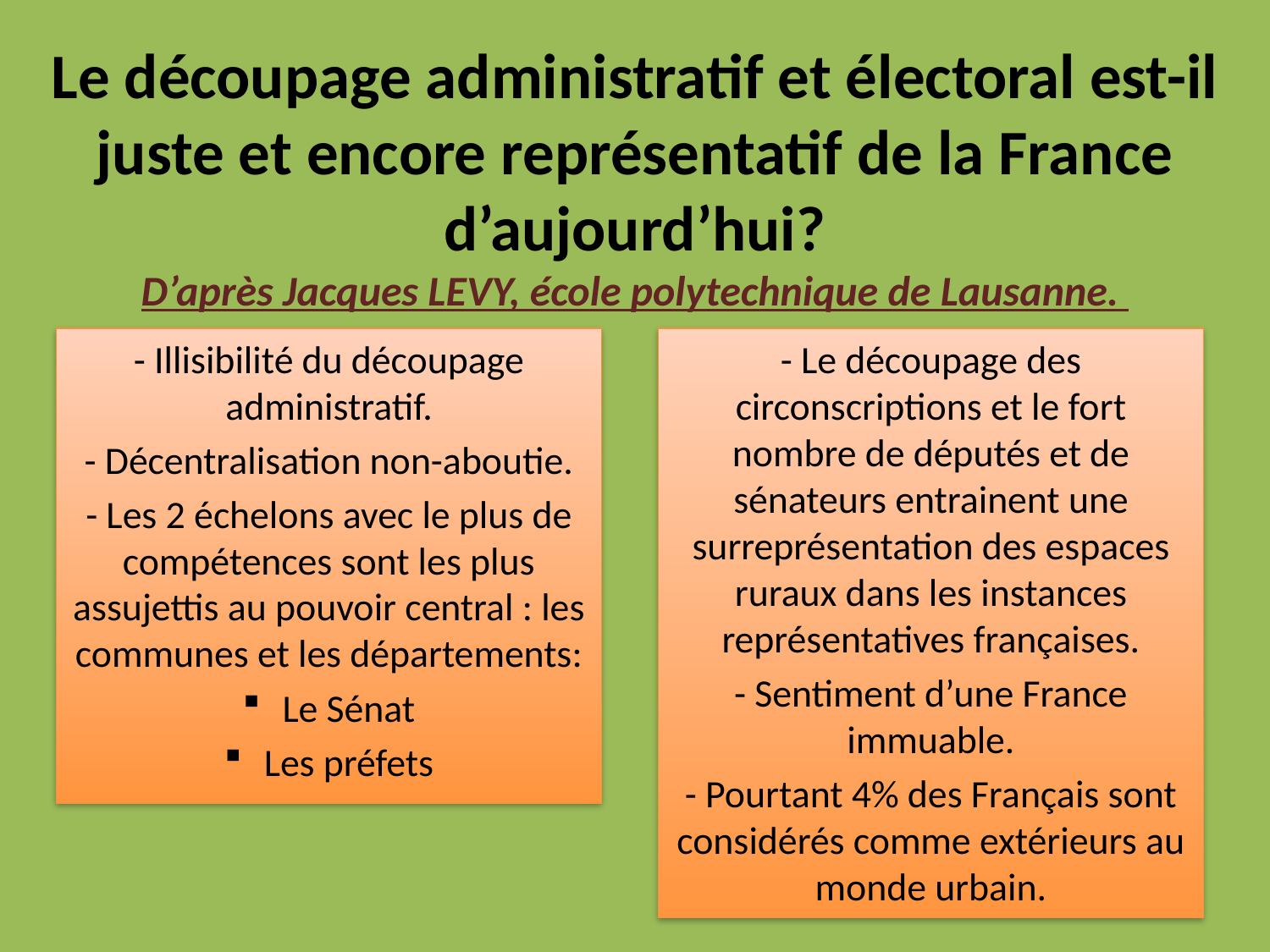

# Le découpage administratif et électoral est-il juste et encore représentatif de la France d’aujourd’hui? D’après Jacques LEVY, école polytechnique de Lausanne.
- Illisibilité du découpage administratif.
- Décentralisation non-aboutie.
- Les 2 échelons avec le plus de compétences sont les plus assujettis au pouvoir central : les communes et les départements:
Le Sénat
Les préfets
- Le découpage des circonscriptions et le fort nombre de députés et de sénateurs entrainent une surreprésentation des espaces ruraux dans les instances représentatives françaises.
- Sentiment d’une France immuable.
- Pourtant 4% des Français sont considérés comme extérieurs au monde urbain.